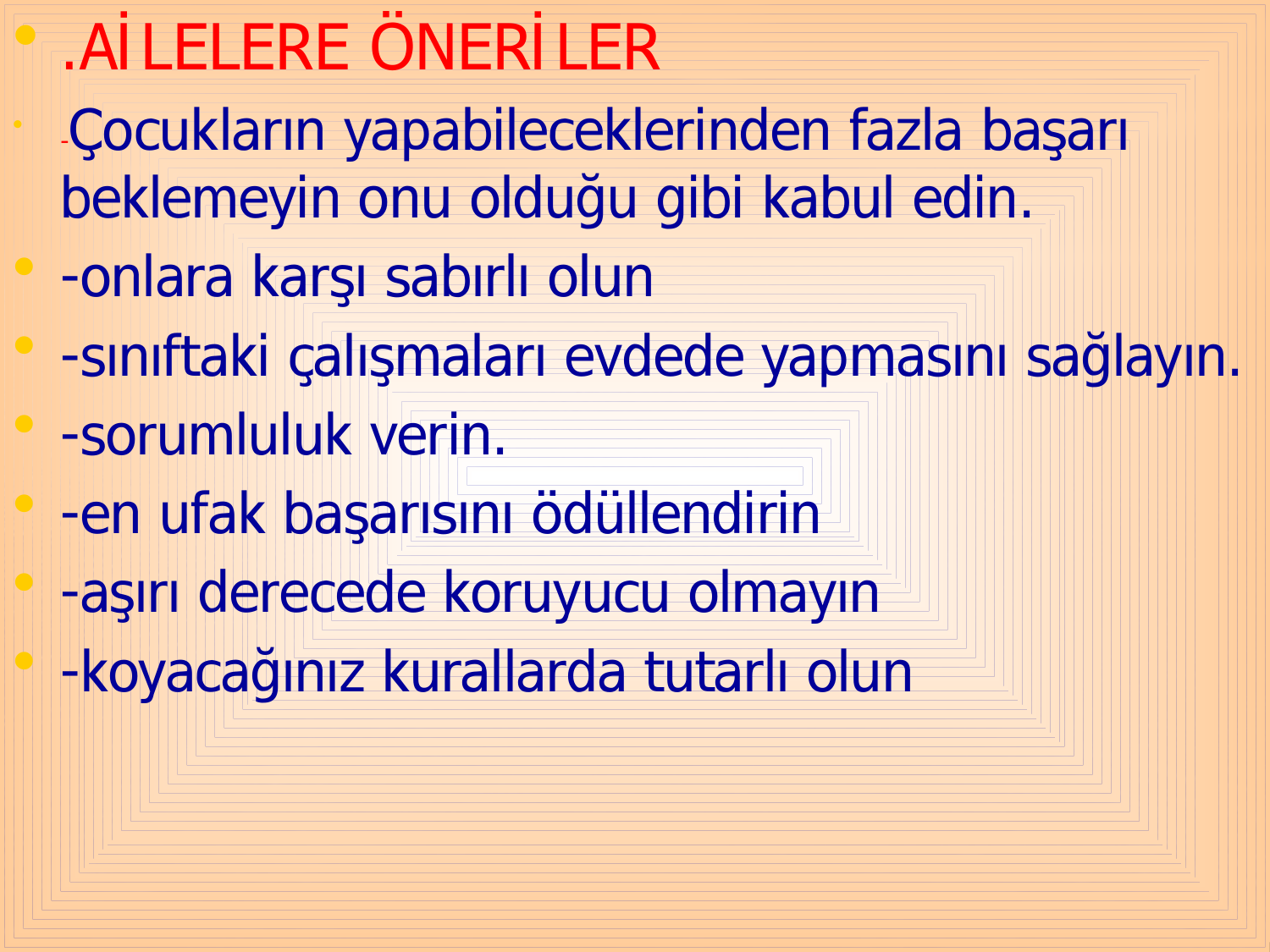

.AİLELERE ÖNERİLER
-Çocukların yapabileceklerinden fazla başarı beklemeyin onu olduğu gibi kabul edin.
-onlara karşı sabırlı olun
-sınıftaki çalışmaları evdede yapmasını sağlayın.
-sorumluluk verin.
-en ufak başarısını ödüllendirin
-aşırı derecede koruyucu olmayın
-koyacağınız kurallarda tutarlı olun